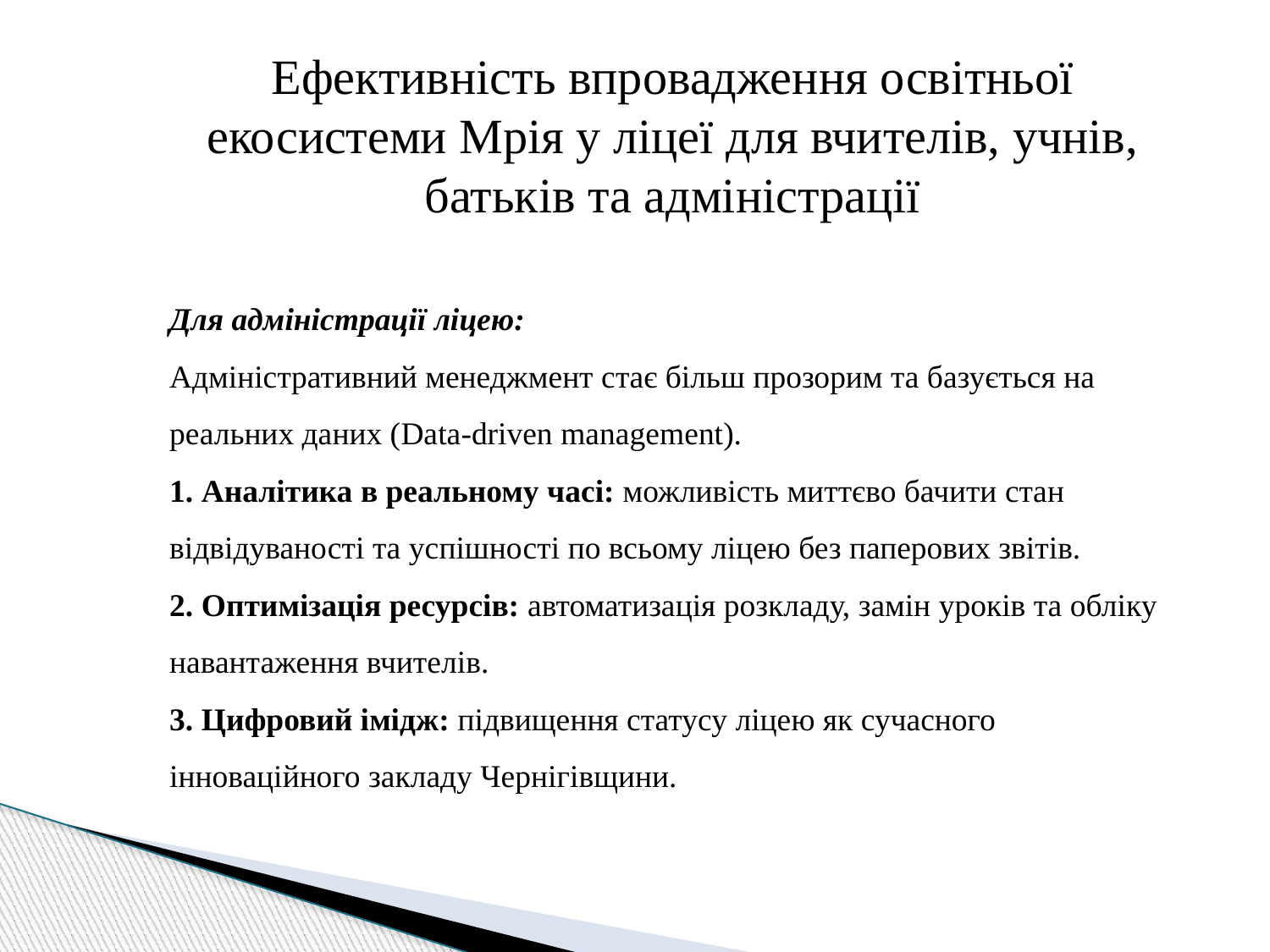

Ефективність впровадження освітньої екосистеми Мрія у ліцеї для вчителів, учнів, батьків та адміністрації

Для адміністрації ліцею:
Адміністративний менеджмент стає більш прозорим та базується на реальних даних (Data-driven management).
1. Аналітика в реальному часі: можливість миттєво бачити стан відвідуваності та успішності по всьому ліцею без паперових звітів.
2. Оптимізація ресурсів: автоматизація розкладу, замін уроків та обліку навантаження вчителів.
3. Цифровий імідж: підвищення статусу ліцею як сучасного інноваційного закладу Чернігівщини.